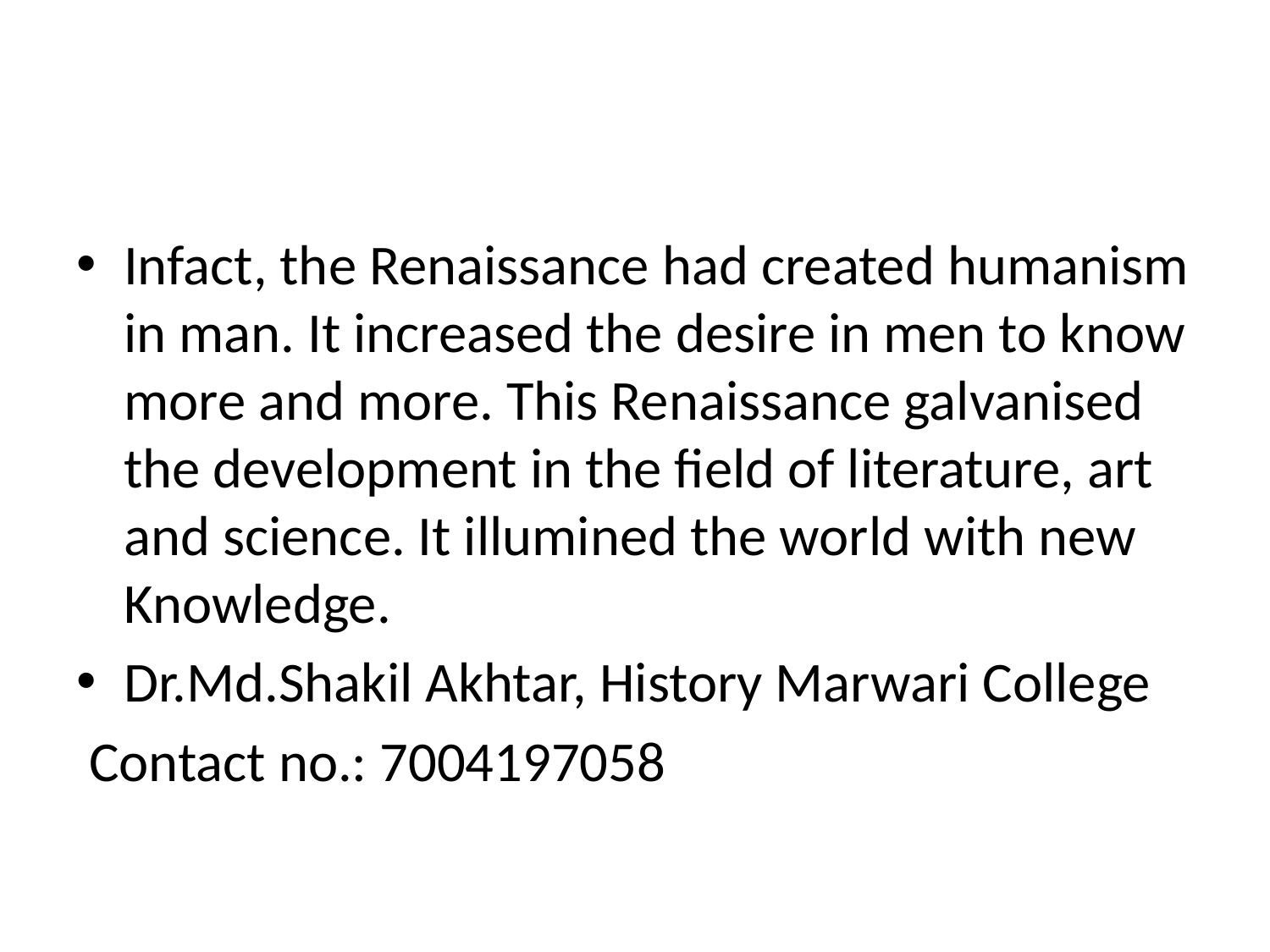

#
Infact, the Renaissance had created humanism in man. It increased the desire in men to know more and more. This Renaissance galvanised the development in the field of literature, art and science. It illumined the world with new Knowledge.
Dr.Md.Shakil Akhtar, History Marwari College
 Contact no.: 7004197058